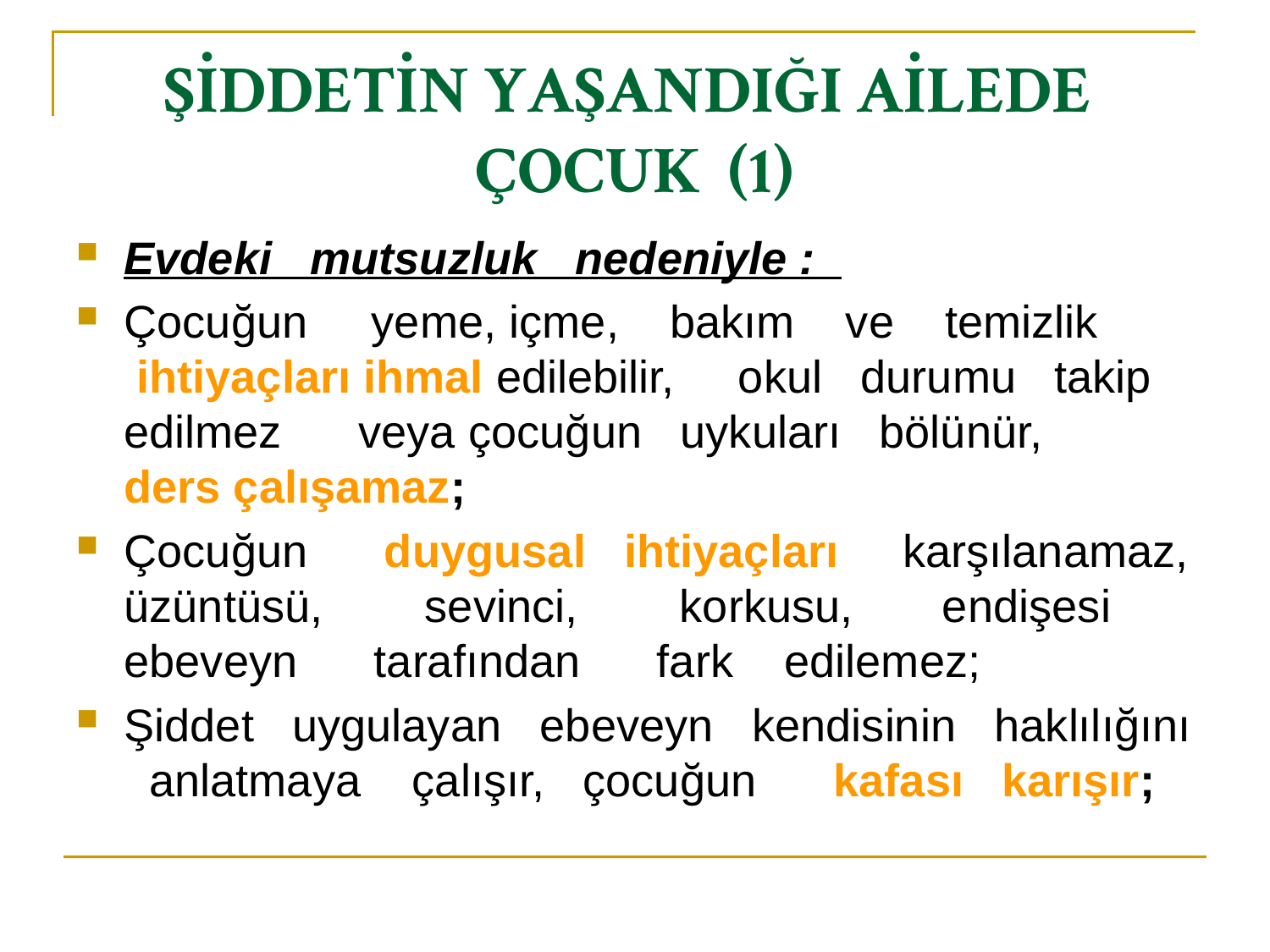

# ŞİDDETİN YAŞANDIĞI AİLEDE  ÇOCUK  (1)
Evdeki   mutsuzluk   nedeniyle :
Çocuğun     yeme, içme,    bakım    ve    temizlik         ihtiyaçları ihmal edilebilir,     okul   durumu   takip  edilmez      veya çocuğun   uykuları   bölünür,        ders çalışamaz;
Çocuğun      duygusal   ihtiyaçları     karşılanamaz, üzüntüsü,        sevinci,        korkusu,       endişesi    ebeveyn      tarafından      fark    edilemez;
Şiddet   uygulayan   ebeveyn   kendisinin   haklılığını   anlatmaya    çalışır,   çocuğun      kafası   karışır;